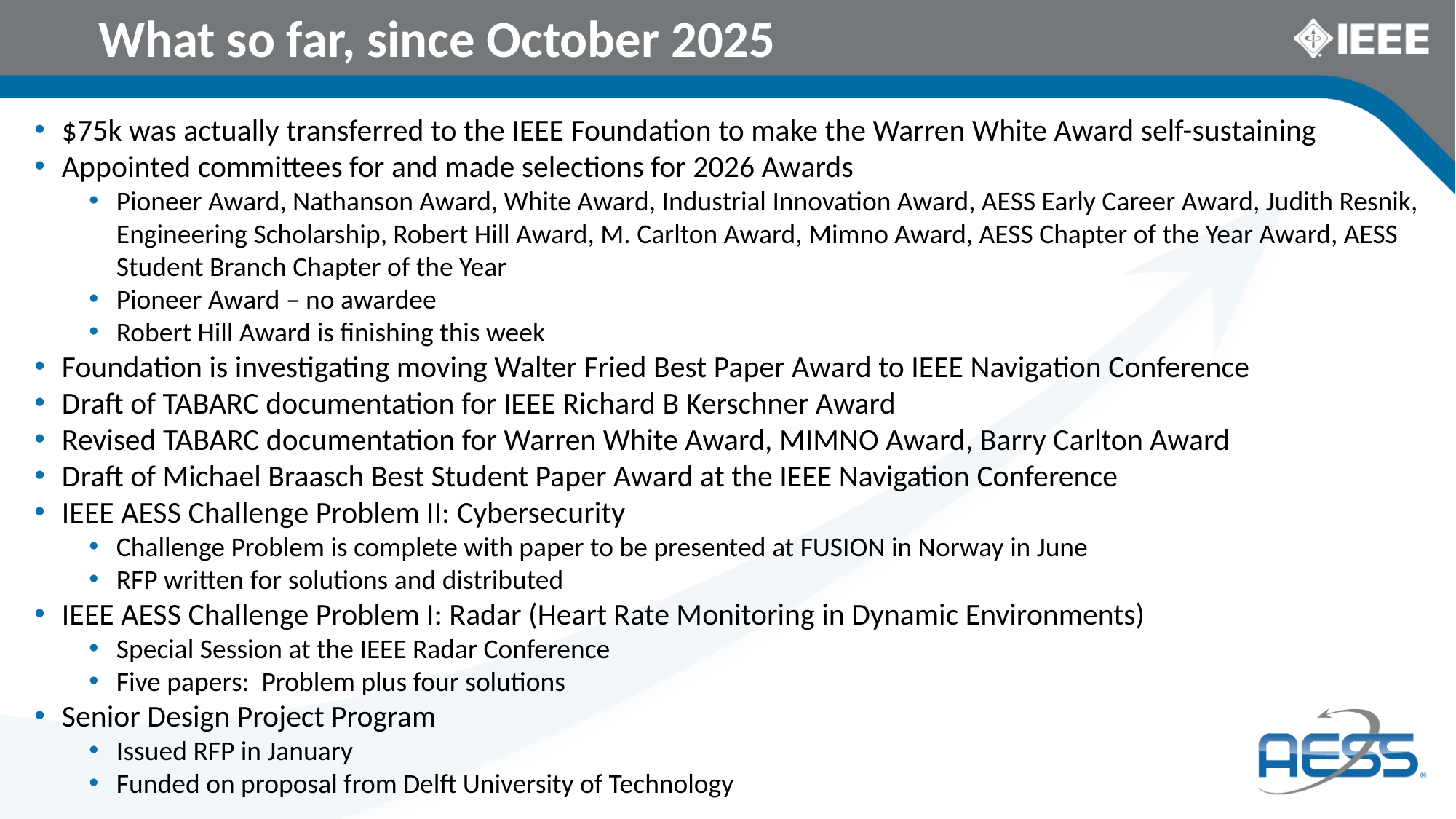

# What so far, since October 2025
$75k was actually transferred to the IEEE Foundation to make the Warren White Award self-sustaining
Appointed committees for and made selections for 2026 Awards
Pioneer Award, Nathanson Award, White Award, Industrial Innovation Award, AESS Early Career Award, Judith Resnik, Engineering Scholarship, Robert Hill Award, M. Carlton Award, Mimno Award, AESS Chapter of the Year Award, AESS Student Branch Chapter of the Year
Pioneer Award – no awardee
Robert Hill Award is finishing this week
Foundation is investigating moving Walter Fried Best Paper Award to IEEE Navigation Conference
Draft of TABARC documentation for IEEE Richard B Kerschner Award
Revised TABARC documentation for Warren White Award, MIMNO Award, Barry Carlton Award
Draft of Michael Braasch Best Student Paper Award at the IEEE Navigation Conference
IEEE AESS Challenge Problem II: Cybersecurity
Challenge Problem is complete with paper to be presented at FUSION in Norway in June
RFP written for solutions and distributed
IEEE AESS Challenge Problem I: Radar (Heart Rate Monitoring in Dynamic Environments)
Special Session at the IEEE Radar Conference
Five papers:  Problem plus four solutions
Senior Design Project Program
Issued RFP in January
Funded on proposal from Delft University of Technology